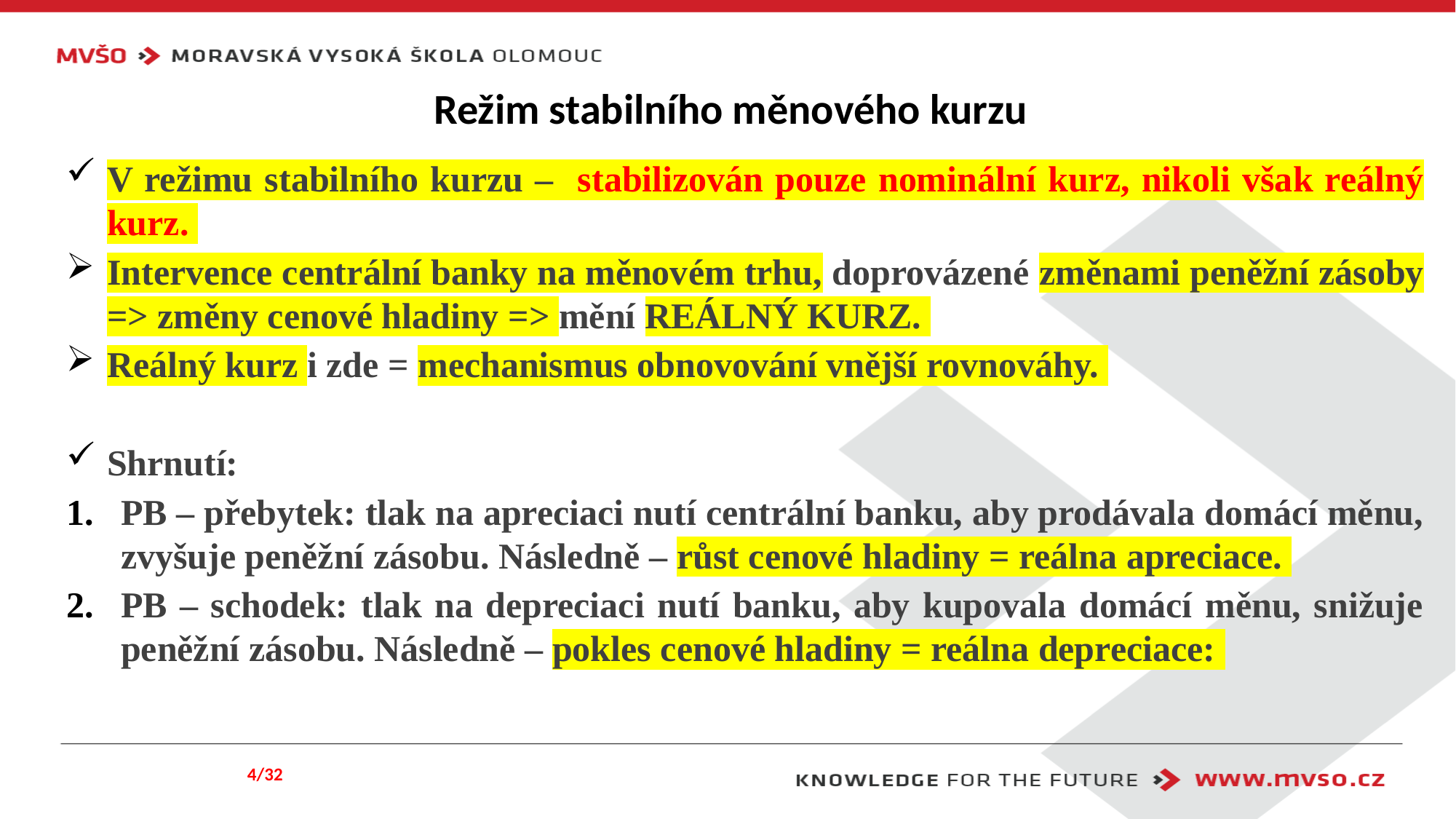

# Režim stabilního měnového kurzu
V režimu stabilního kurzu –  stabilizován pouze nominální kurz, nikoli však reálný kurz.
Intervence centrální banky na měnovém trhu, doprovázené změnami peněžní zásoby => změny cenové hladiny => mění REÁLNÝ KURZ.
Reálný kurz i zde = mechanismus obnovování vnější rovnováhy.

Shrnutí:
PB – přebytek: tlak na apreciaci nutí centrální banku, aby prodávala domácí měnu, zvyšuje peněžní zásobu. Následně – růst cenové hladiny = reálna apreciace.
PB – schodek: tlak na depreciaci nutí banku, aby kupovala domácí měnu, snižuje peněžní zásobu. Následně – pokles cenové hladiny = reálna depreciace:

4/32